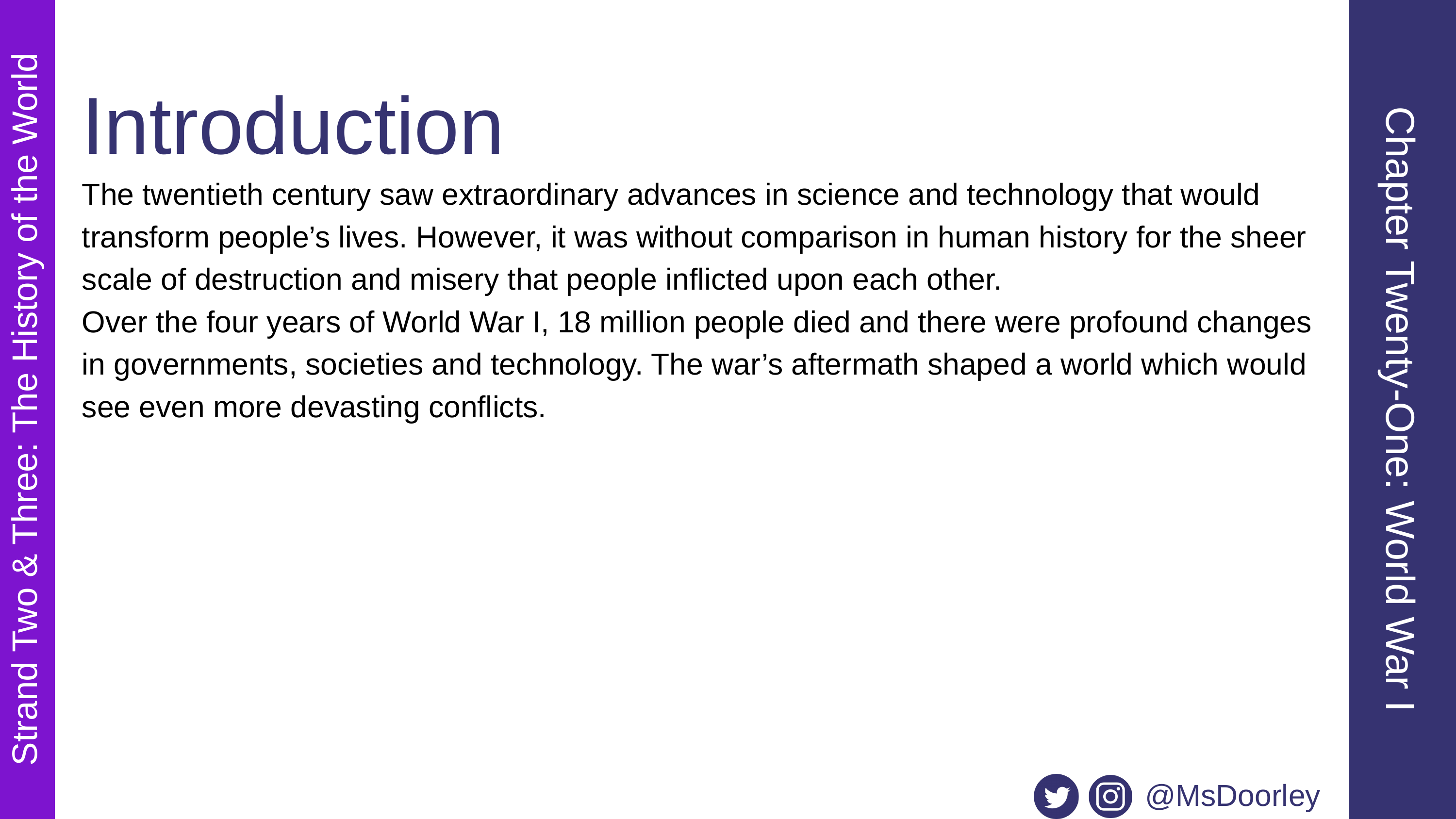

Introduction
The twentieth century saw extraordinary advances in science and technology that would transform people’s lives. However, it was without comparison in human history for the sheer scale of destruction and misery that people inflicted upon each other.
Over the four years of World War I, 18 million people died and there were profound changes in governments, societies and technology. The war’s aftermath shaped a world which would see even more devasting conflicts.

Chapter Twenty-One: World War I
Strand Two & Three: The History of the World

@MsDoorley